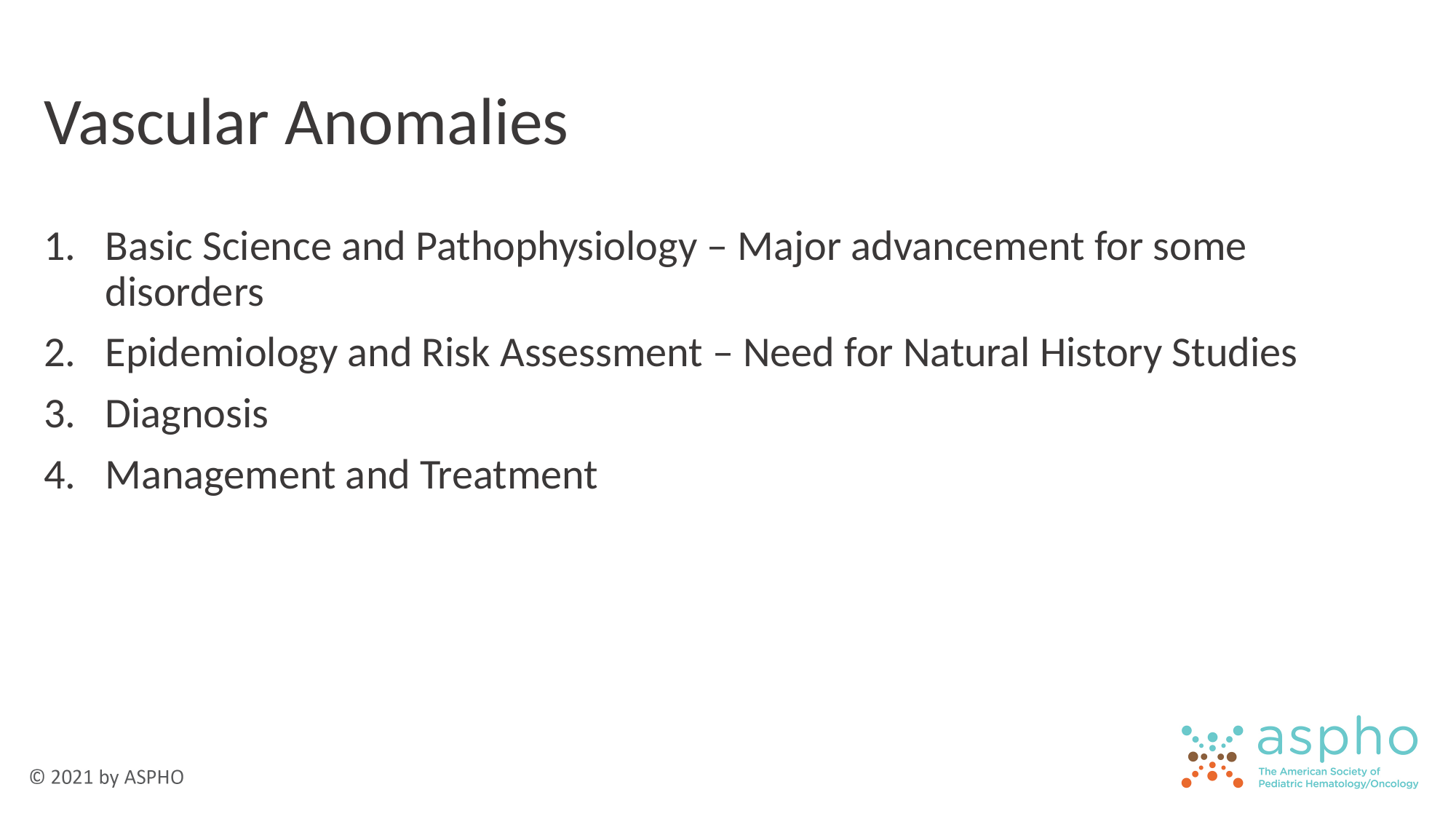

# Vascular Anomalies
Basic Science and Pathophysiology – Major advancement for some disorders
Epidemiology and Risk Assessment – Need for Natural History Studies
Diagnosis
Management and Treatment